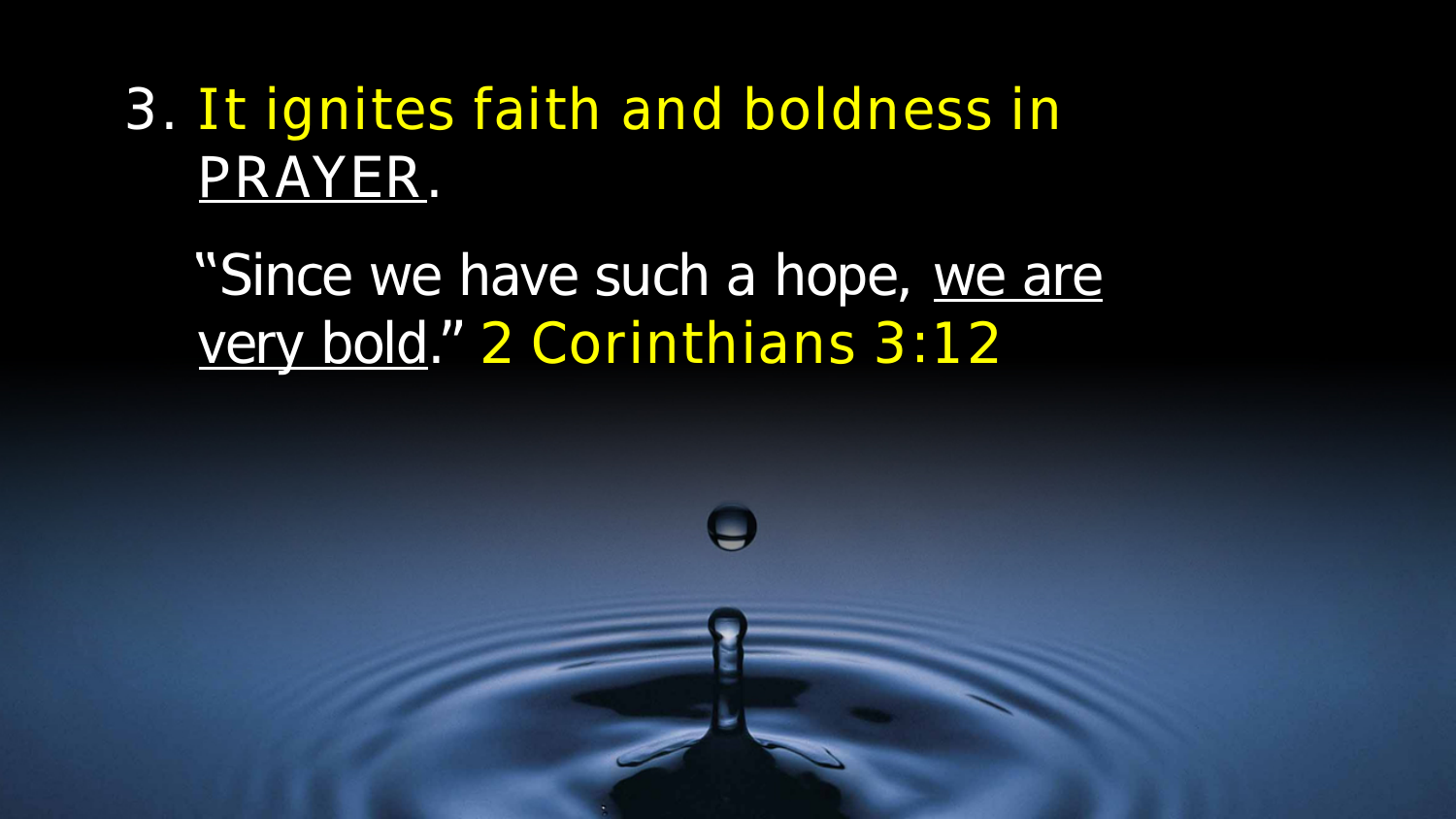

3.	It ignites faith and boldness in PRAYER.
	“Since we have such a hope, we are very bold.” 2 Corinthians 3:12